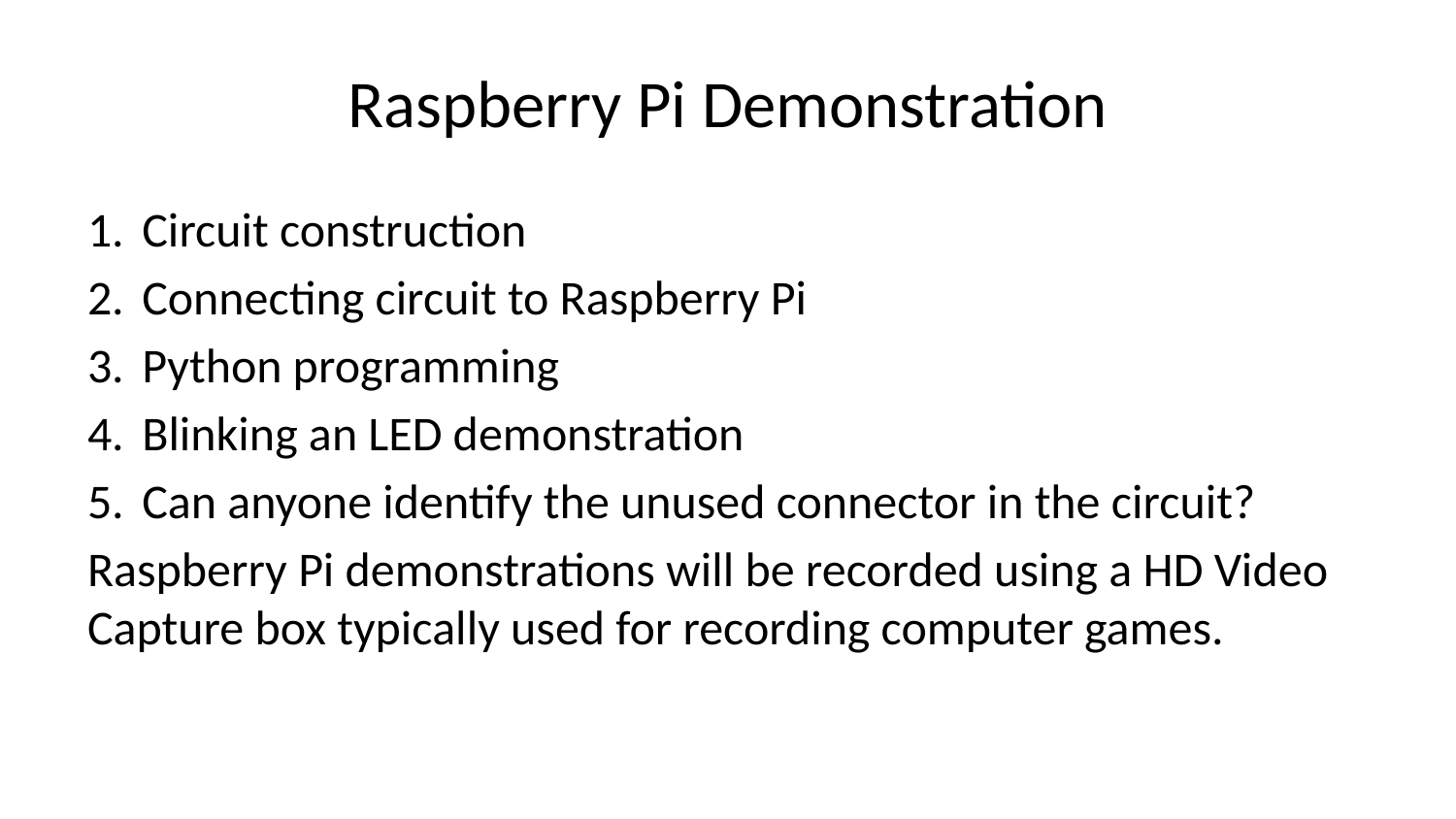

# Raspberry Pi Demonstration
Circuit construction
Connecting circuit to Raspberry Pi
Python programming
Blinking an LED demonstration
Can anyone identify the unused connector in the circuit?
Raspberry Pi demonstrations will be recorded using a HD Video Capture box typically used for recording computer games.